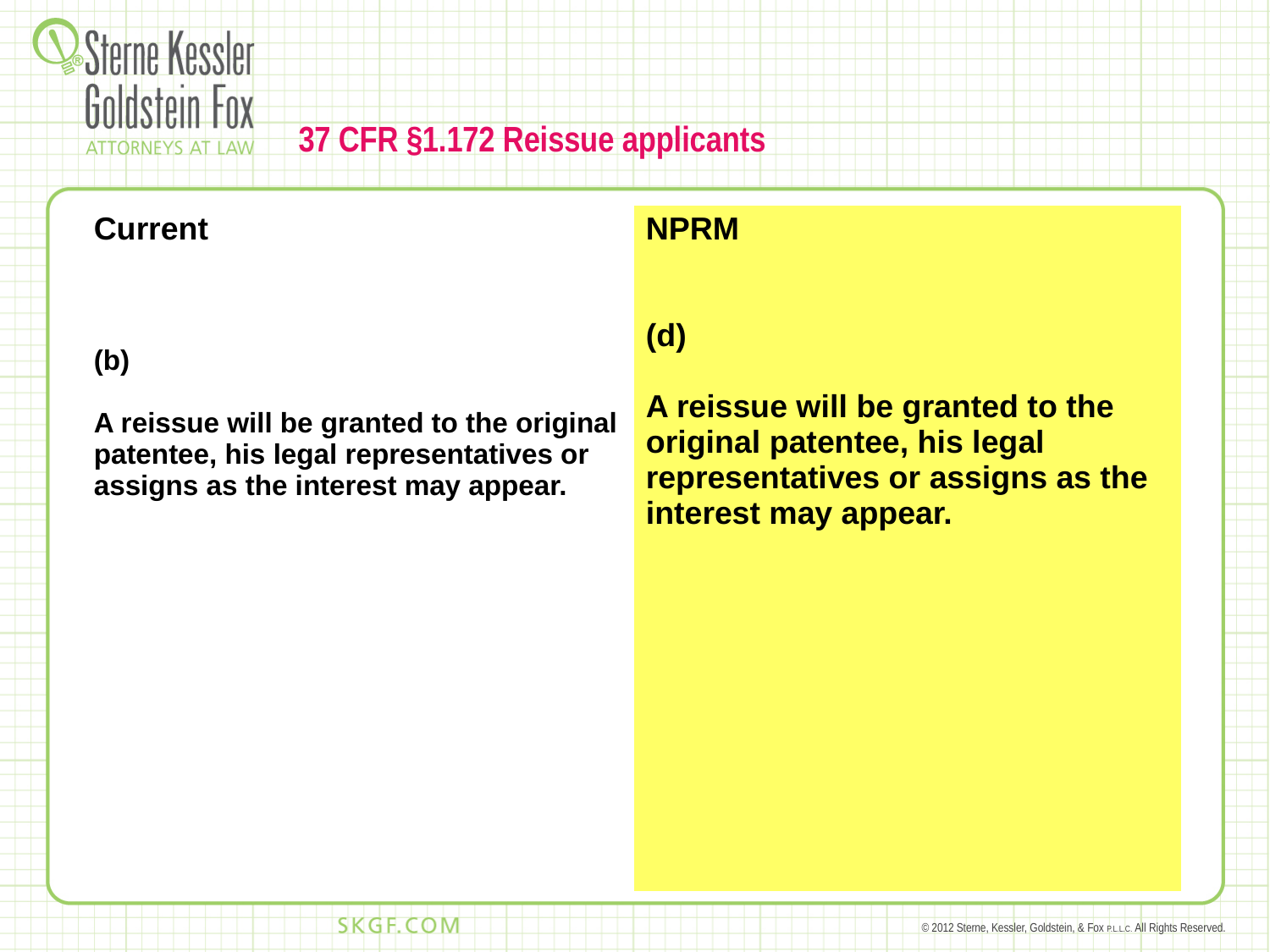

# 37 CFR §1.172 Reissue applicants
| Current (b) A reissue will be granted to the original patentee, his legal representatives or assigns as the interest may appear. | NPRM (d) A reissue will be granted to the original patentee, his legal representatives or assigns as the interest may appear. |
| --- | --- |